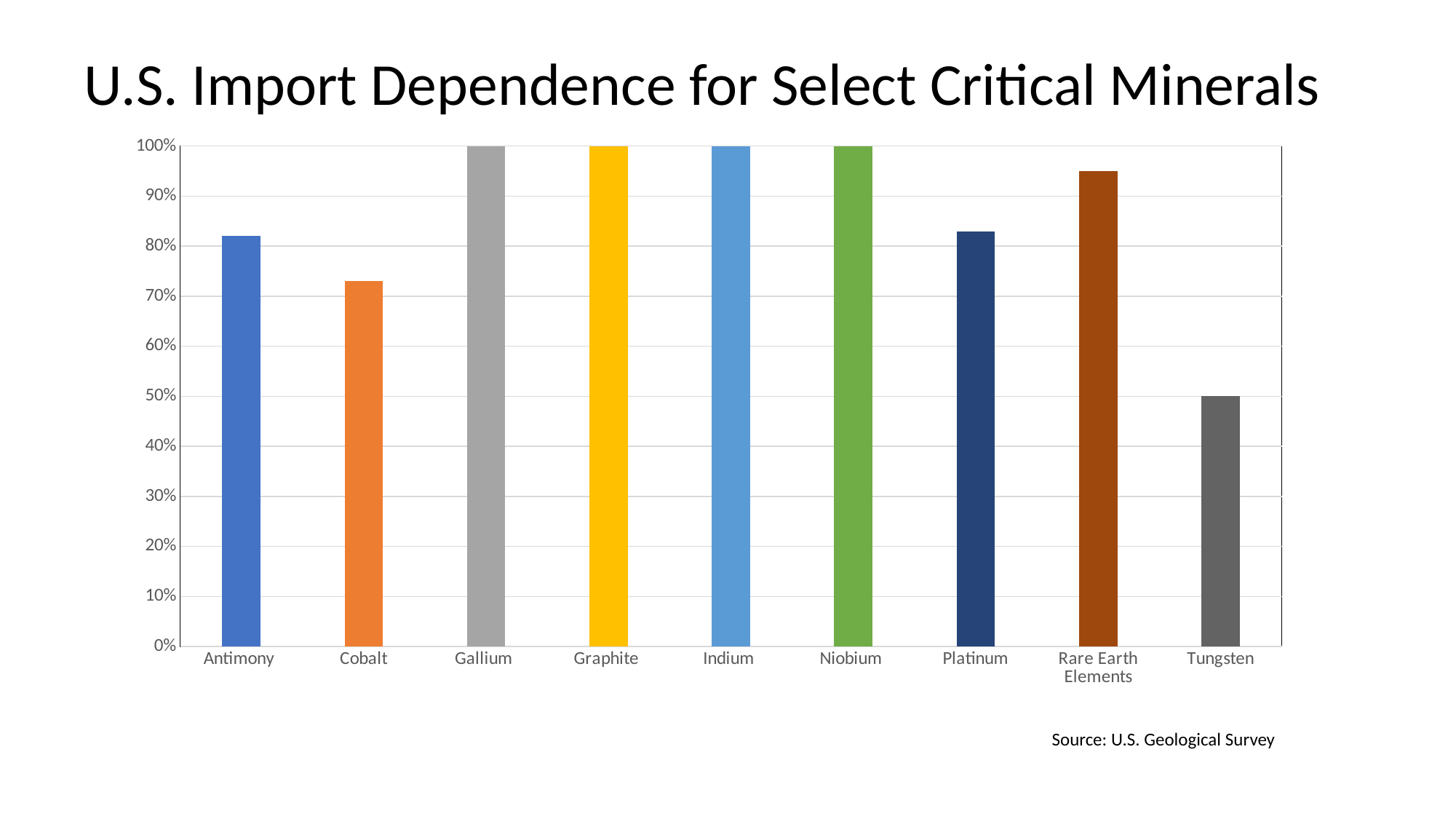

# U.S. Import Dependence for Select Critical Minerals

### Chart

| Category |  |
|---|---|
| Antimony  | 0.82 |
| Cobalt | 0.73 |
| Gallium  | 1.0 |
| Graphite  | 1.0 |
| Indium  | 1.0 |
| Niobium  | 1.0 |
| Platinum | 0.83 |
| Rare Earth Elements | 0.95 |
| Tungsten | 0.5 |
Source: U.S. Geological Survey